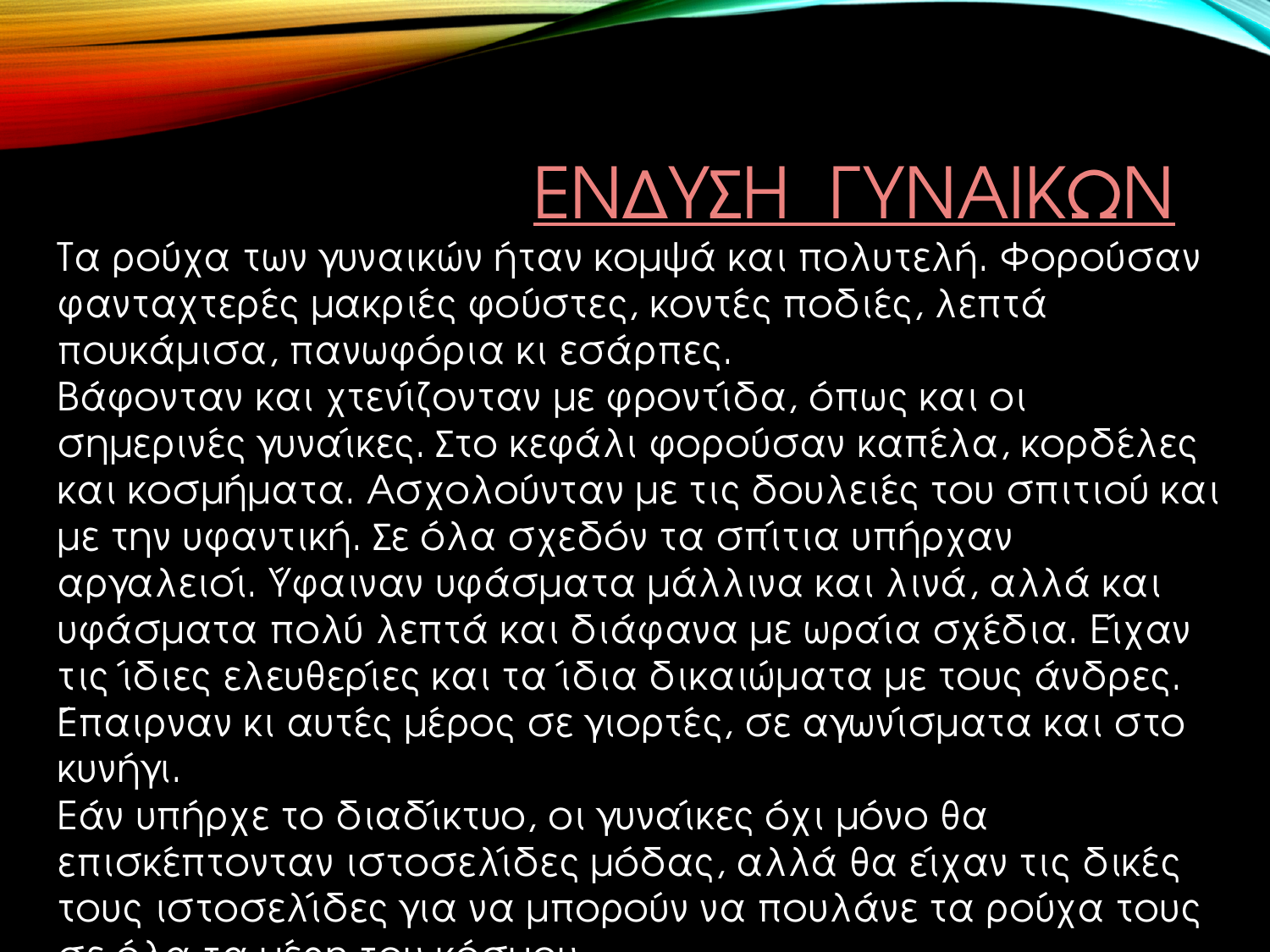

# ΕΝΔΥΣΗ  ΓΥΝΑΙΚΩΝ
Τα ρούχα των γυναικών ήταν κομψά και πολυτελή. Φορούσαν φανταχτερές μακριές φούστες, κοντές ποδιές, λεπτά πουκάμισα, πανωφόρια κι εσάρπες.
Βάφονταν και χτενίζονταν με φροντίδα, όπως και οι σημερινές γυναίκες. Στο κεφάλι φορούσαν καπέλα, κορδέλες και κοσμήματα. Ασχολούνταν με τις δουλειές του σπιτιού και με την υφαντική. Σε όλα σχεδόν τα σπίτια υπήρχαν αργαλειοί. Ύφαιναν υφάσματα μάλλινα και λινά, αλλά και υφάσματα πολύ λεπτά και διάφανα με ωραία σχέδια. Είχαν τις ίδιες ελευθερίες και τα ίδια δικαιώματα με τους άνδρες. Έπαιρναν κι αυτές μέρος σε γιορτές, σε αγωνίσματα και στο κυνήγι.
Εάν υπήρχε το διαδίκτυο, οι γυναίκες όχι μόνο θα επισκέπτονταν ιστοσελίδες μόδας, αλλά θα είχαν τις δικές τους ιστοσελίδες για να μπορούν να πουλάνε τα ρούχα τους σε όλα τα μέρη του κόσμου.